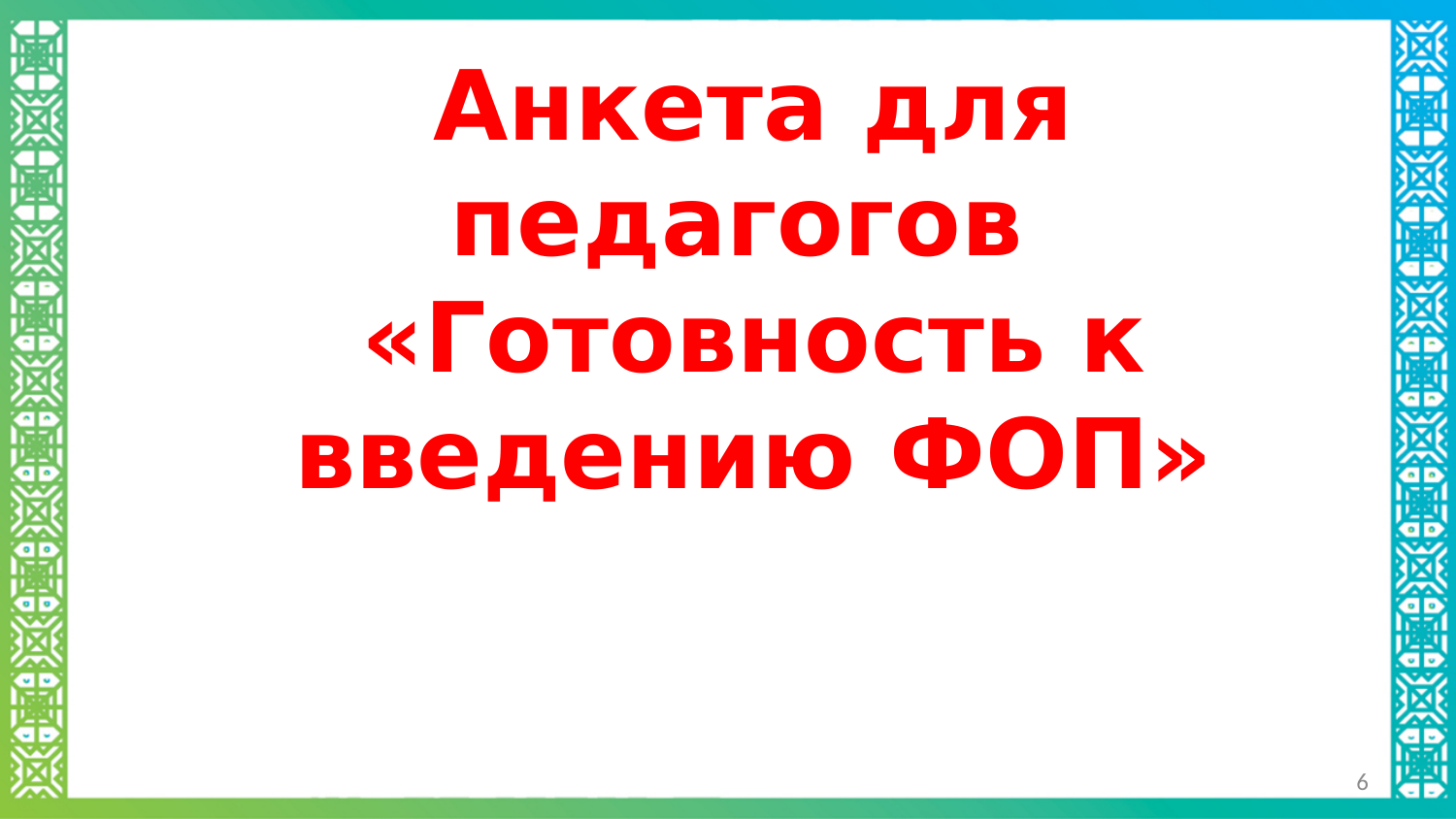

Анкета для педагогов
«Готовность к введению ФОП»

6